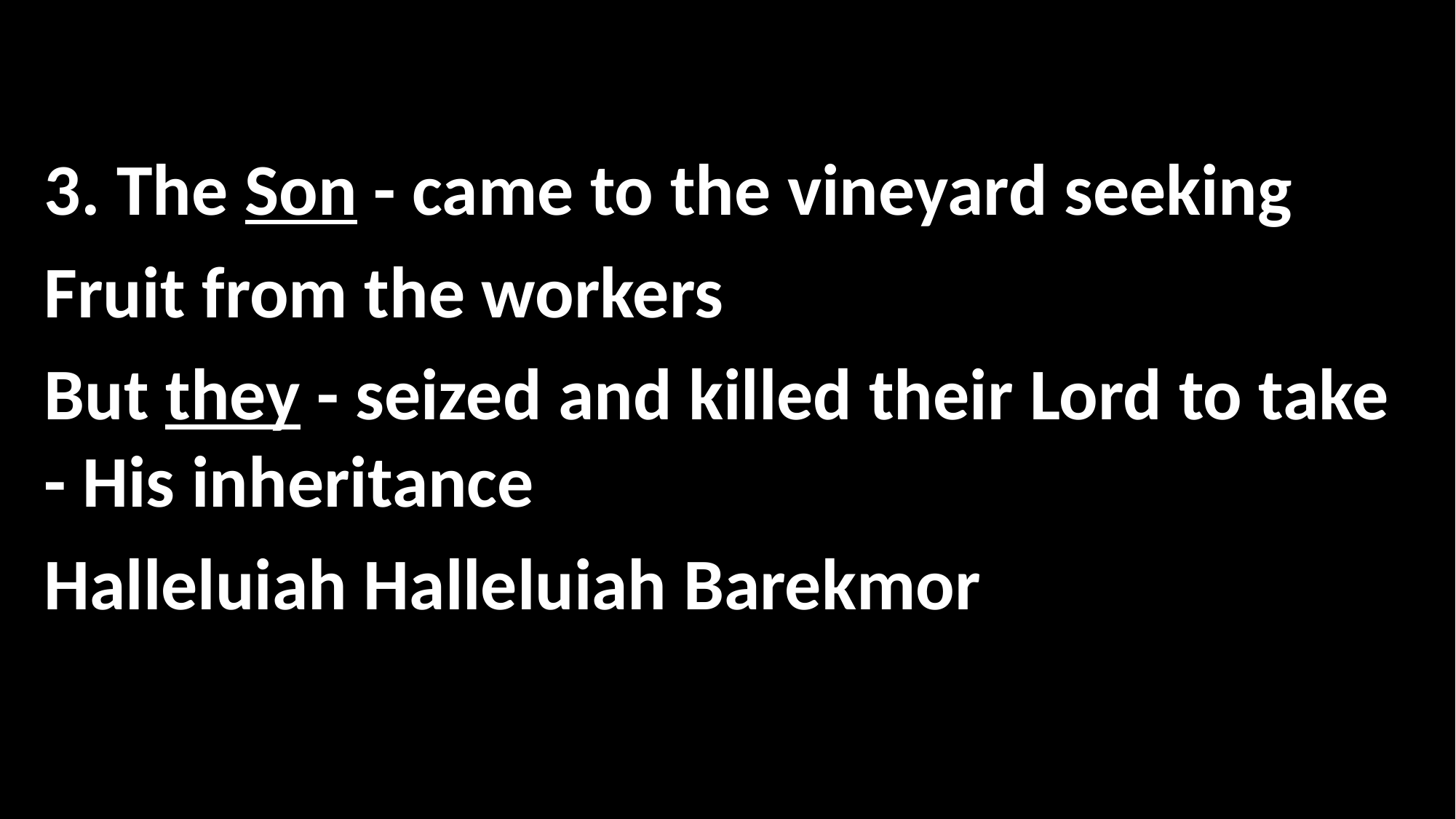

3. The Son - came to the vineyard seeking
Fruit from the workers
But they - seized and killed their Lord to take - His inheritance
Halleluiah Halleluiah Barekmor